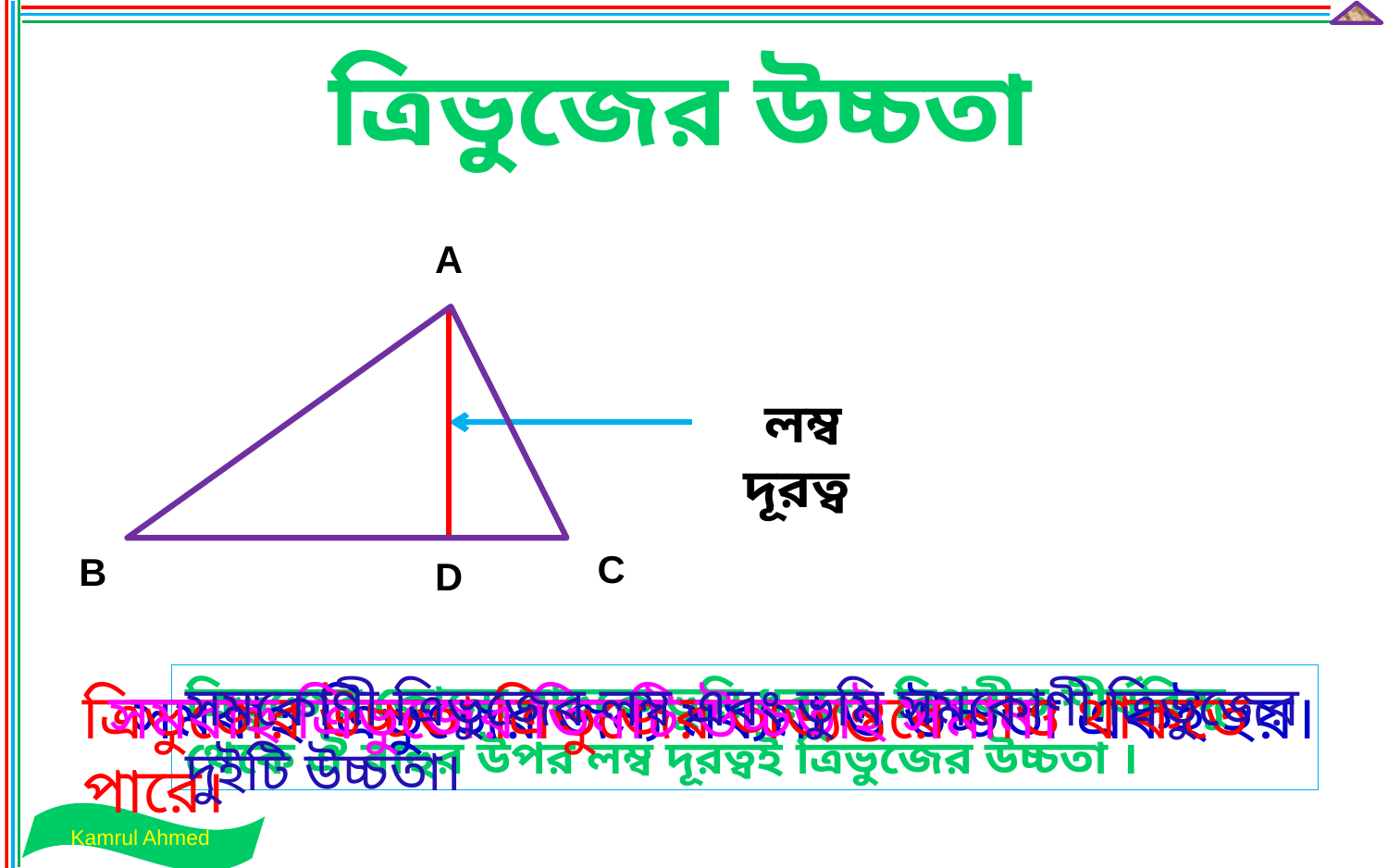

# ত্রিভুজের উচ্চতা
A

C
B
D
লম্ব দূরত্ব
ত্রিভুজের কোনো বাহুকে ভুমি ধরলে, বিপরীত শীর্ষবিন্দু থেকে ঐ বাহুর উপর লম্ব দূরত্বই ত্রিভুজের উচ্চতা ।
সমকোণী ত্রিভুজের লম্ব এবং ভুমি সমকোণী ত্রিভুজের দুইটি উচ্চতা।
ত্রিভুজের উচ্চতা ত্রিভুজের অভ্যন্তরে নাও থাকতে পারে।
সমবাহু ত্রিভুজের তিনটি উচ্চতাই সমান।
সমবাহু ত্রিভুজের জন্য মধ্যমা ও উচ্চতা একই হয়।